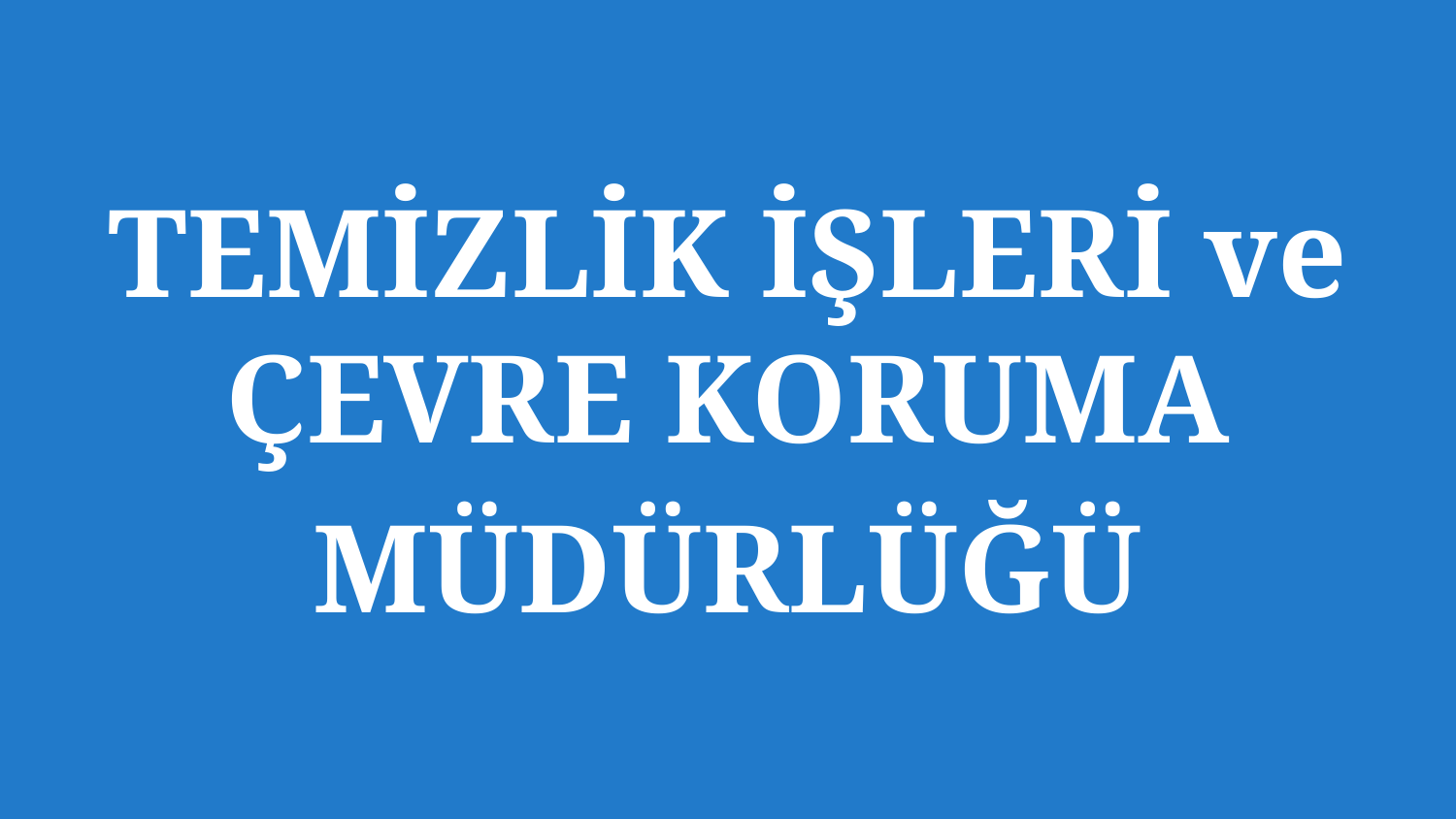

TEMİZLİK İŞLERİ ve ÇEVRE KORUMA
MÜDÜRLÜĞÜ

28